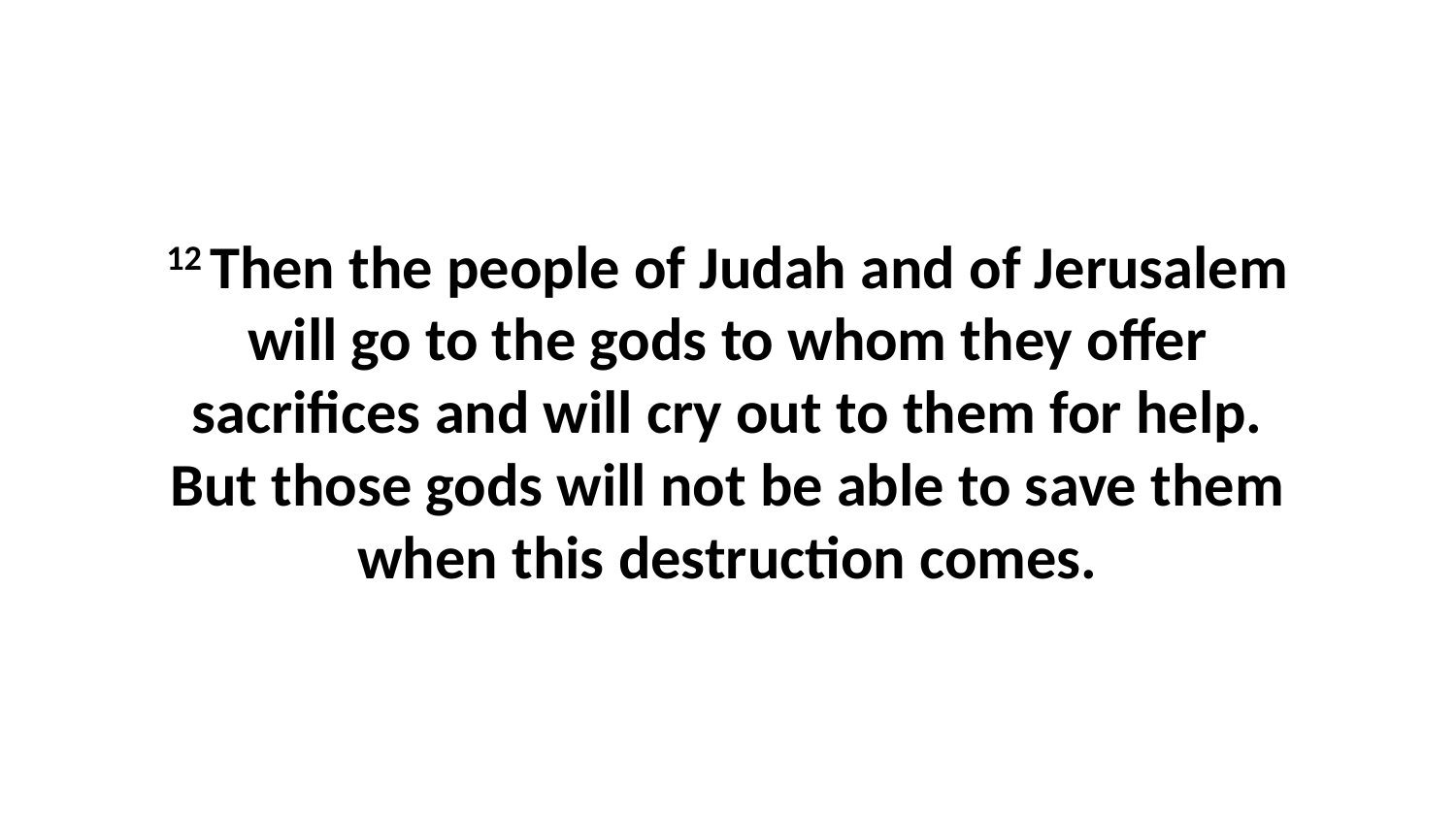

12 Then the people of Judah and of Jerusalem will go to the gods to whom they offer sacrifices and will cry out to them for help. But those gods will not be able to save them when this destruction comes.